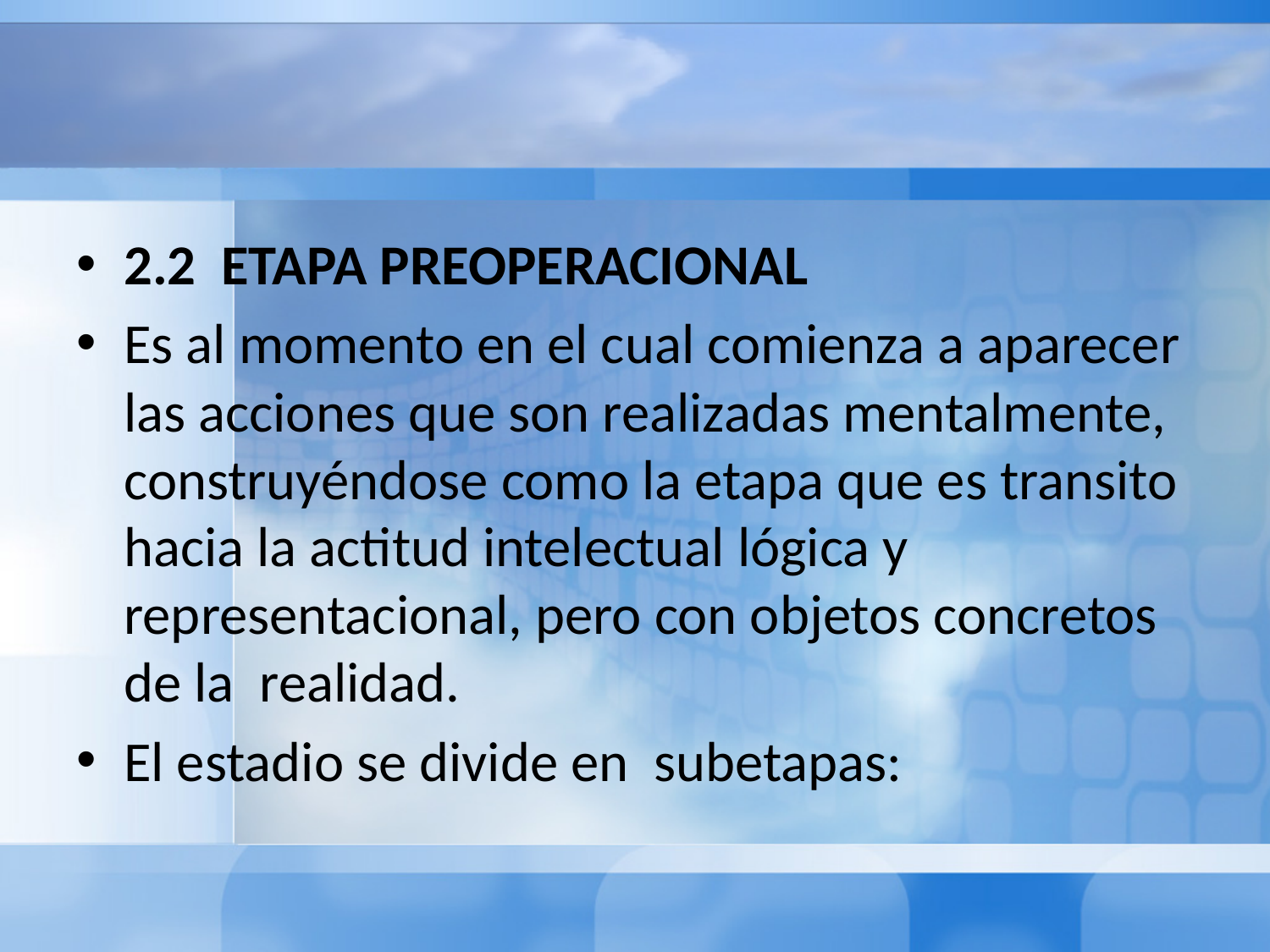

#
2.2  ETAPA PREOPERACIONAL
Es al momento en el cual comienza a aparecer las acciones que son realizadas mentalmente, construyéndose como la etapa que es transito hacia la actitud intelectual lógica y representacional, pero con objetos concretos de la  realidad.
El estadio se divide en  subetapas: